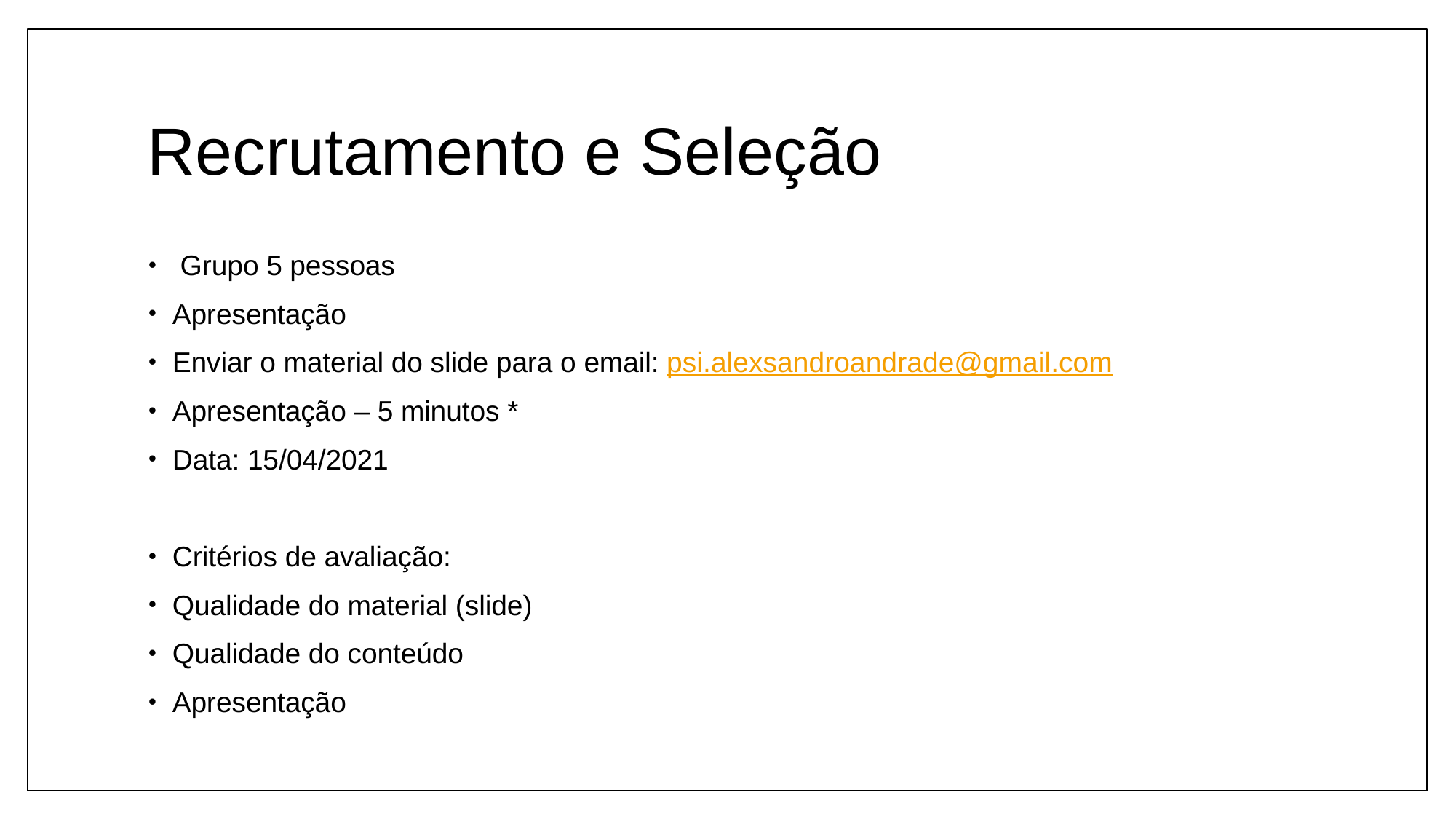

# Recrutamento e Seleção
 Grupo 5 pessoas
Apresentação
Enviar o material do slide para o email: psi.alexsandroandrade@gmail.com
Apresentação – 5 minutos *
Data: 15/04/2021

Critérios de avaliação:
Qualidade do material (slide)
Qualidade do conteúdo
Apresentação